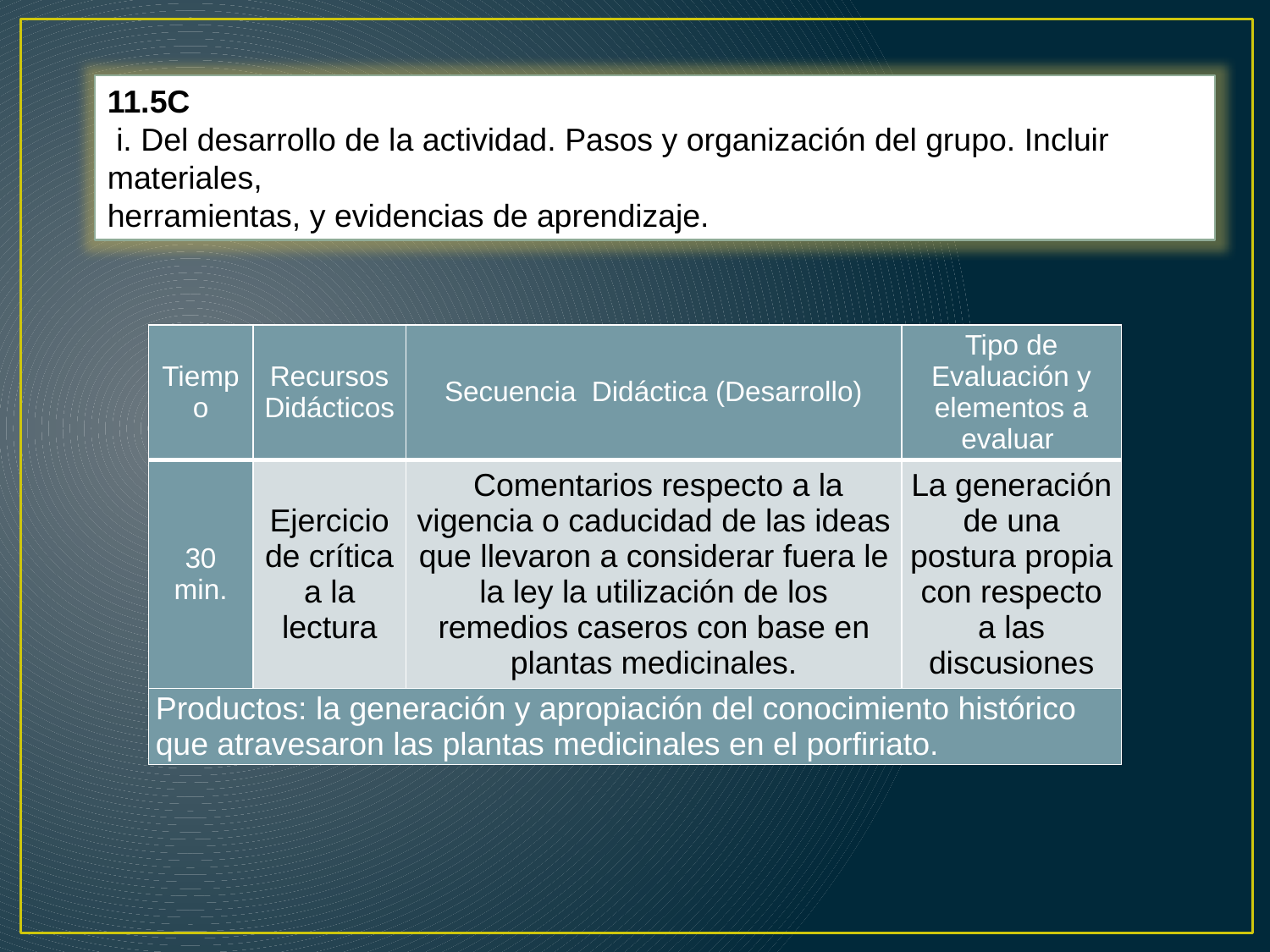

11.5C
 i. Del desarrollo de la actividad. Pasos y organización del grupo. Incluir materiales,
herramientas, y evidencias de aprendizaje.
| Tiempo | Recursos Didácticos | Secuencia Didáctica (Desarrollo) | Tipo de Evaluación y elementos a evaluar |
| --- | --- | --- | --- |
| 30 min. | Ejercicio de crítica a la lectura | Comentarios respecto a la vigencia o caducidad de las ideas que llevaron a considerar fuera le la ley la utilización de los remedios caseros con base en plantas medicinales. | La generación de una postura propia con respecto a las discusiones |
| Productos: la generación y apropiación del conocimiento histórico que atravesaron las plantas medicinales en el porfiriato. |  |  |  |